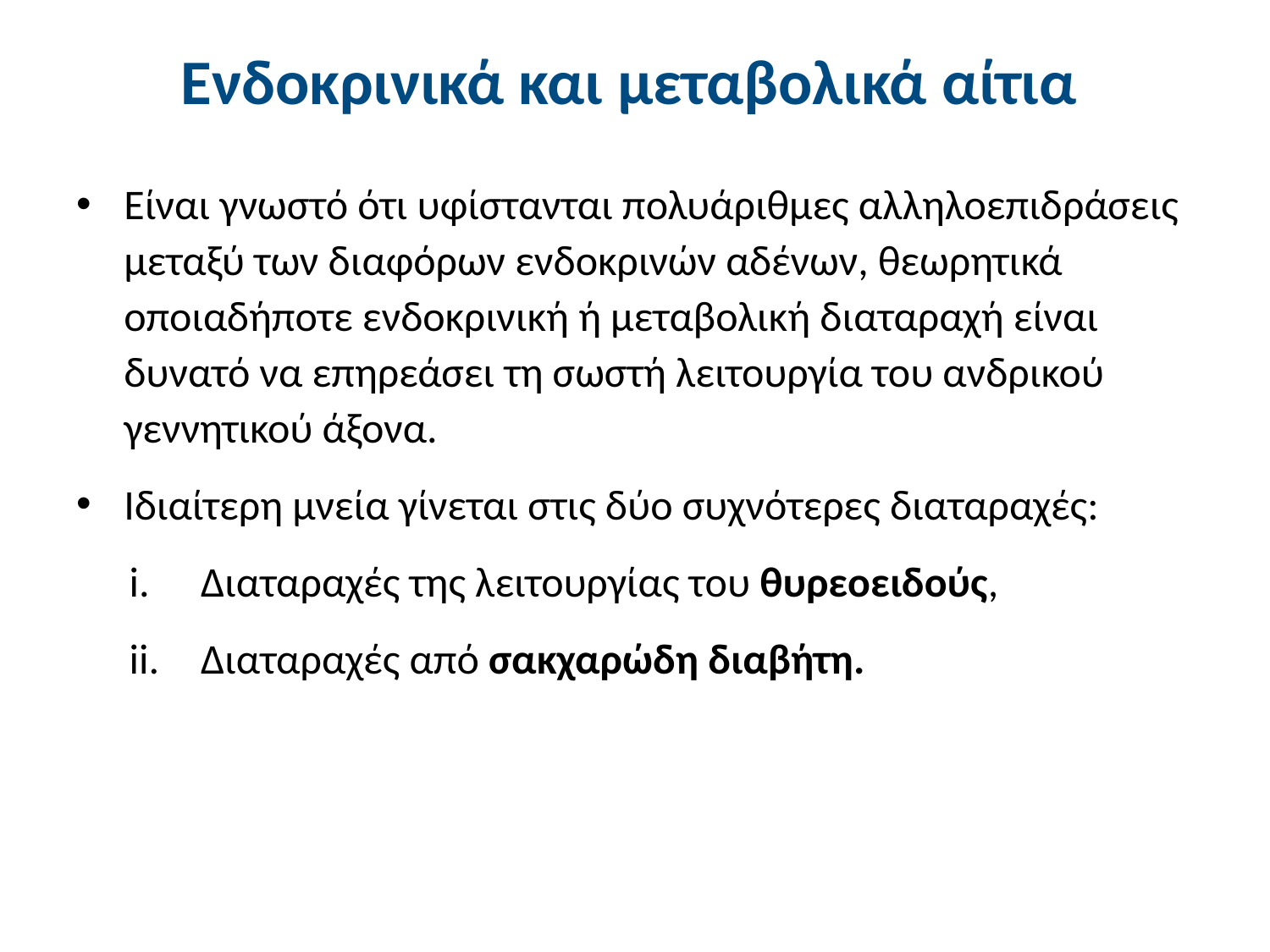

# Ενδοκρινικά και μεταβολικά αίτια
Είναι γνωστό ότι υφίστανται πολυάριθμες αλληλοεπιδράσεις μεταξύ των διαφόρων ενδοκρινών αδένων, θεωρητικά οποιαδήποτε ενδοκρινική ή μεταβολική διαταραχή είναι δυνατό να επηρεάσει τη σωστή λειτουργία του ανδρικού γεννητικού άξονα.
Ιδιαίτερη μνεία γίνεται στις δύο συχνότερες διαταραχές:
Διαταραχές της λειτουργίας του θυρεοειδούς,
Διαταραχές από σακχαρώδη διαβήτη.